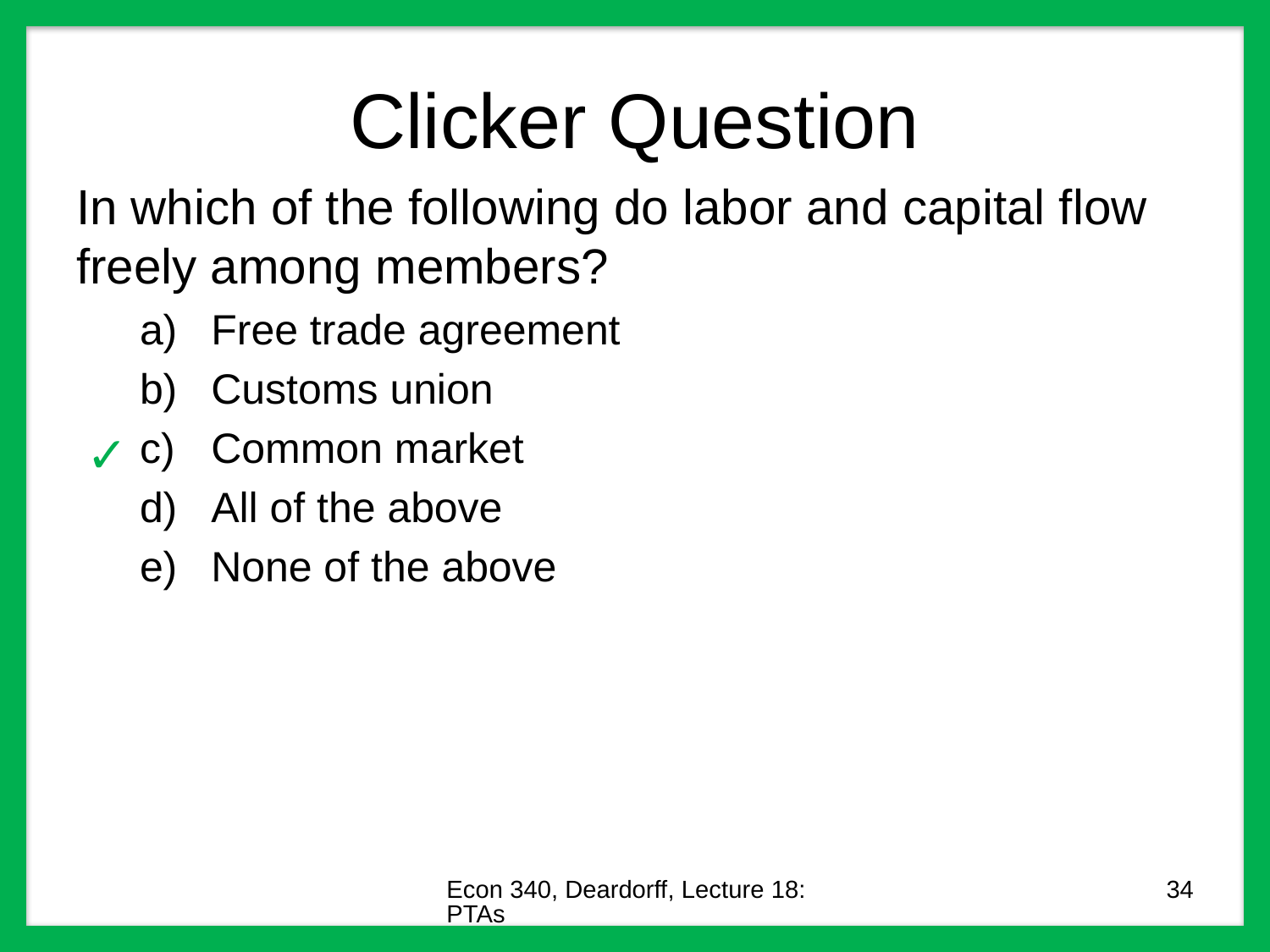

# Clicker Question
In which of the following do labor and capital flow freely among members?
Free trade agreement
Customs union
Common market
All of the above
None of the above

✓
Econ 340, Deardorff, Lecture 18: PTAs
34